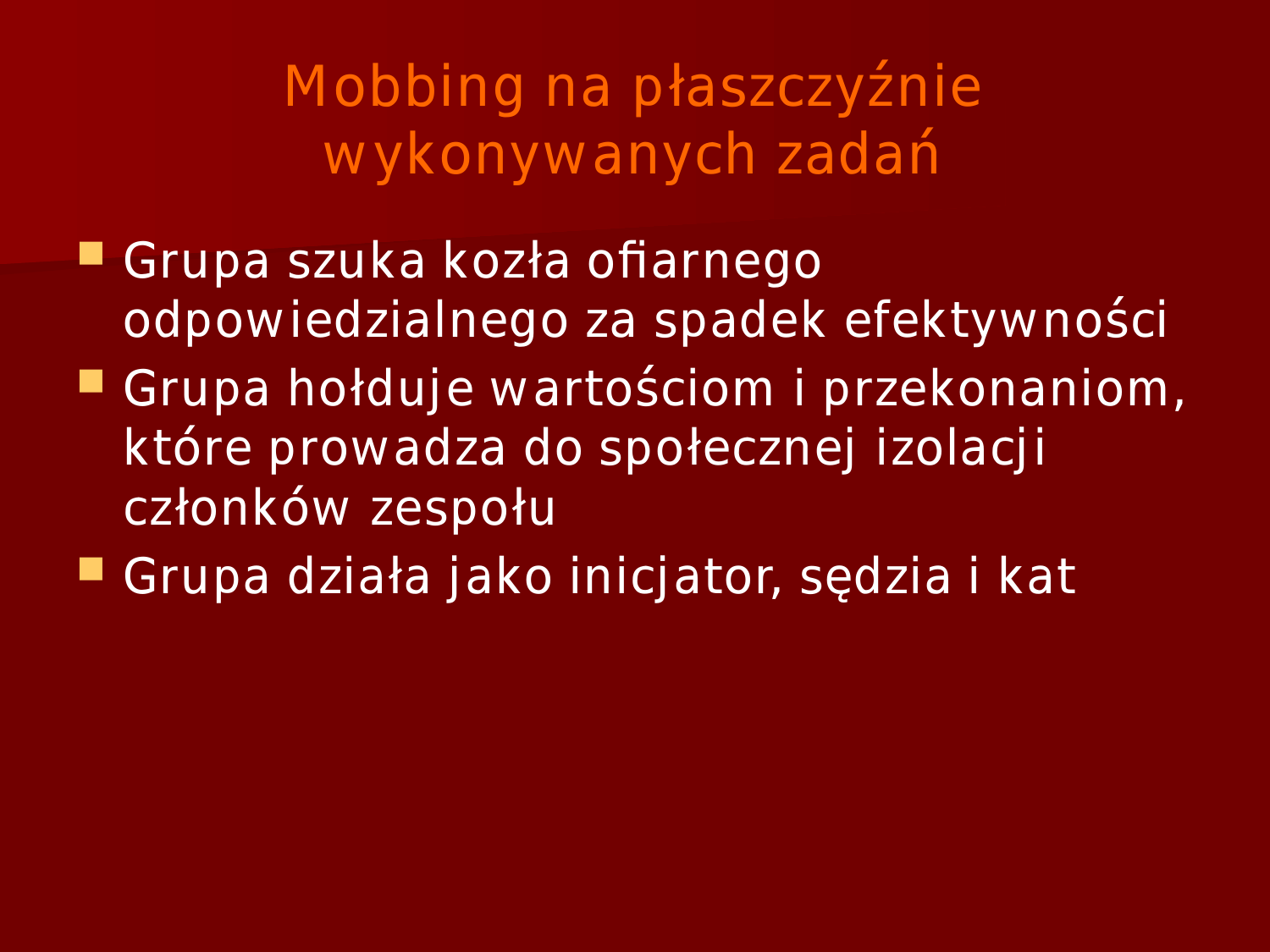

# Mobbing na płaszczyźnie wykonywanych zadań
Grupa szuka kozła ofiarnego odpowiedzialnego za spadek efektywności
Grupa hołduje wartościom i przekonaniom, które prowadza do społecznej izolacji członków zespołu
Grupa działa jako inicjator, sędzia i kat